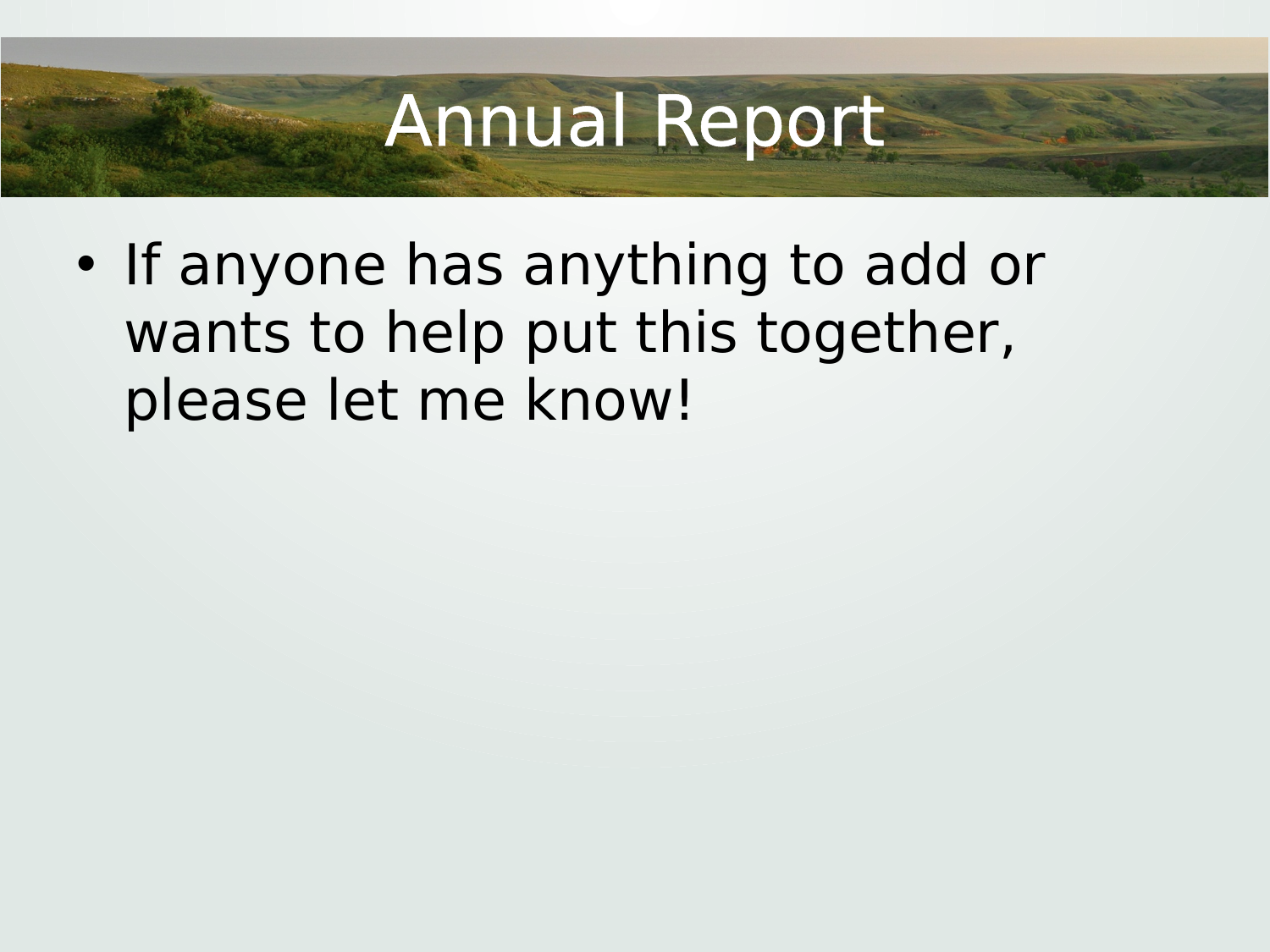

# Annual Report
If anyone has anything to add or wants to help put this together, please let me know!